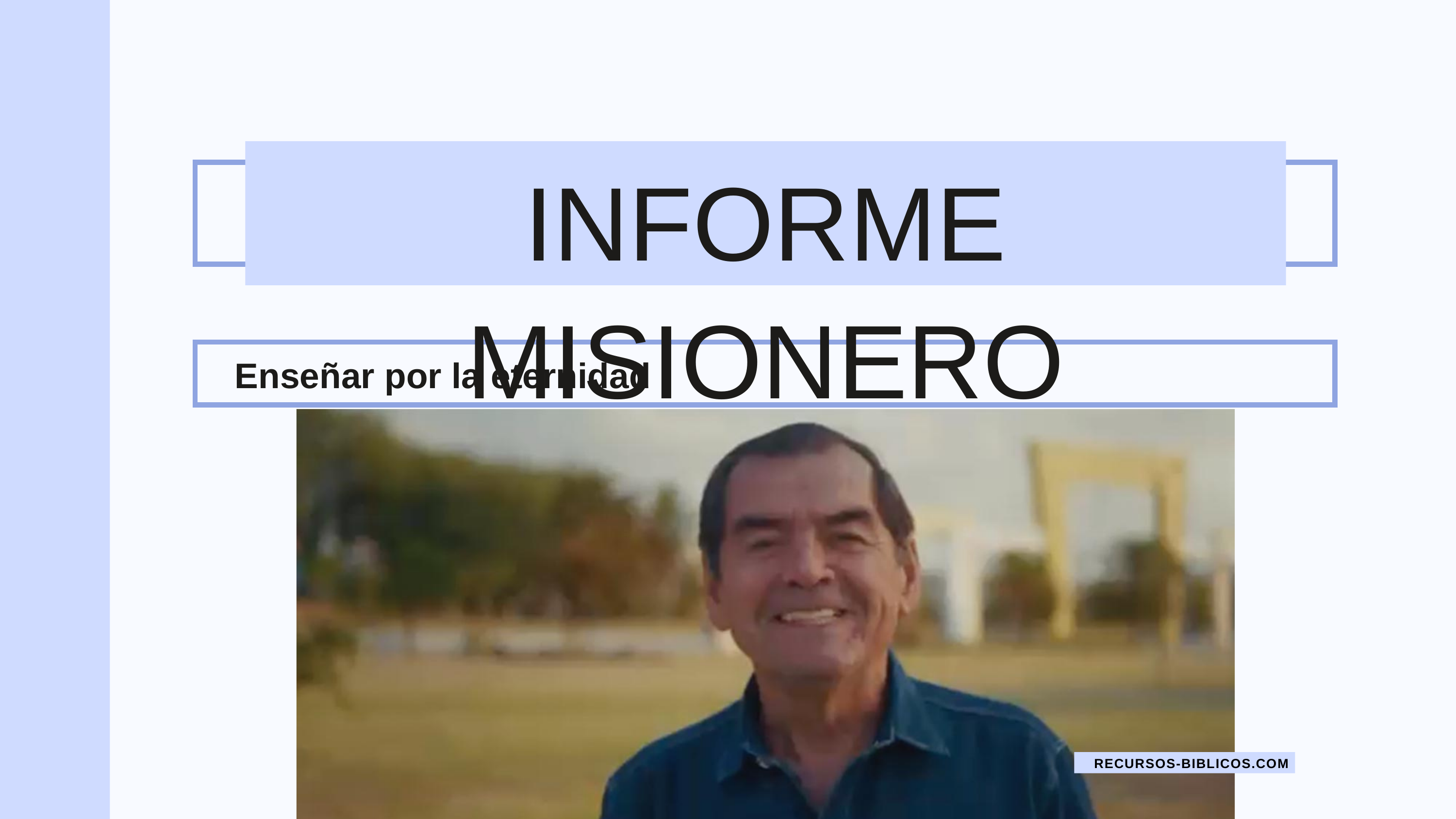

INFORME MISIONERO

Enseñar por la eternidad

RECURSOS-BIBLICOS.COM